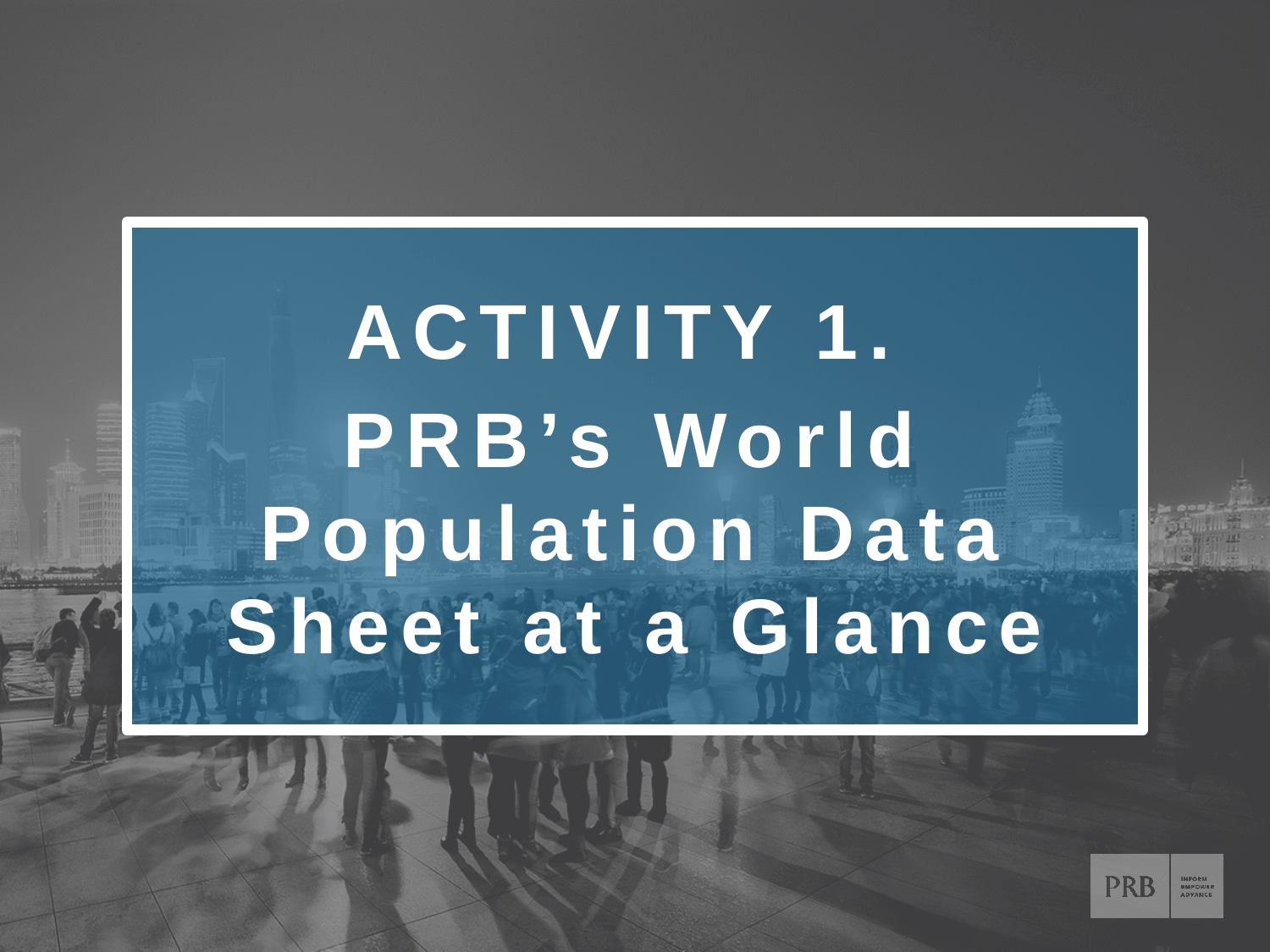

ACTIVITY 1.
PRB’s World Population Data Sheet at a Glance